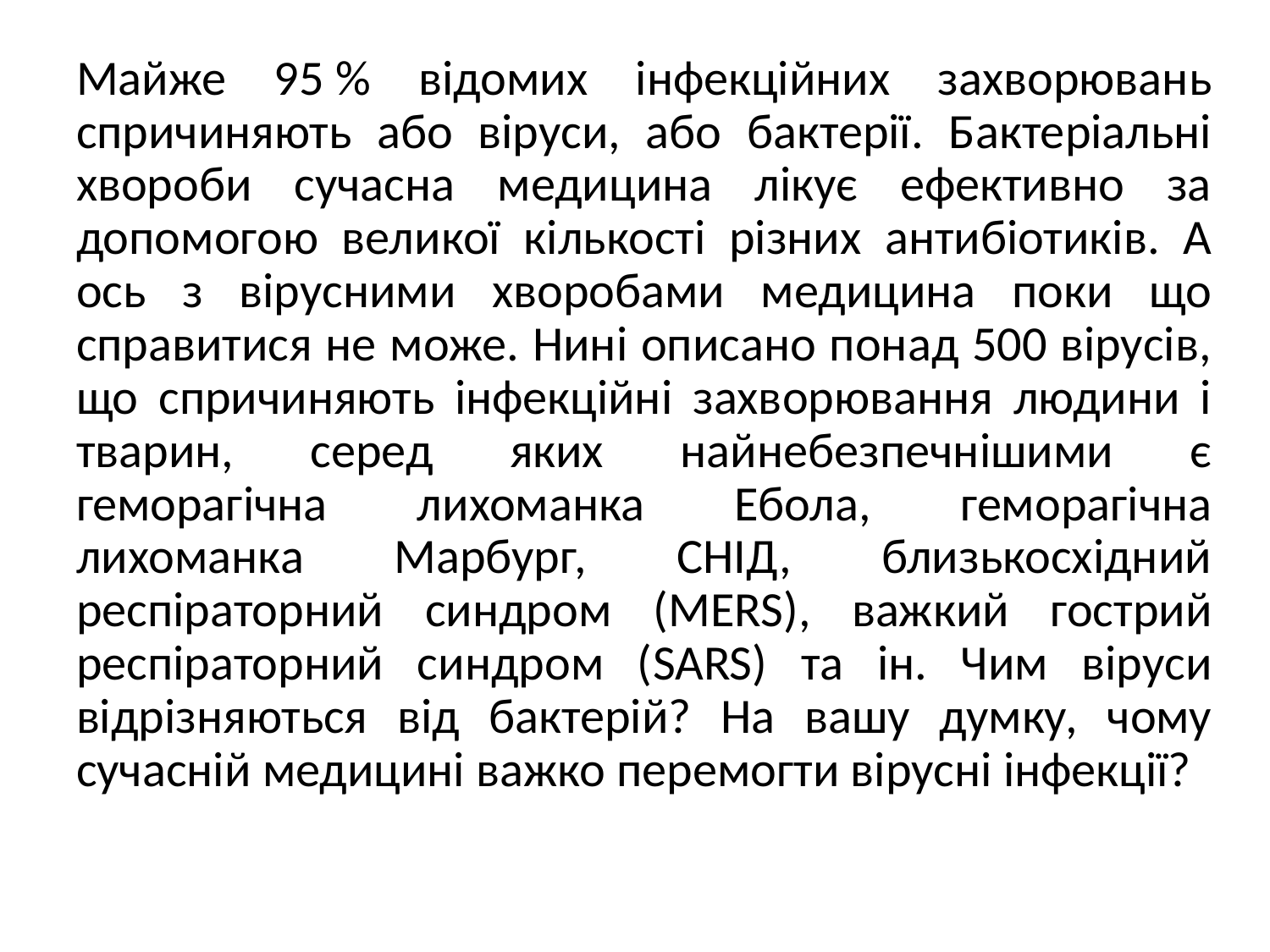

Майже 95 % відомих інфекційних захворювань спричиняють або віруси, або бактерії. Бактеріальні хвороби сучасна медицина лікує ефективно за допомогою великої кількості різних антибіотиків. А ось з вірусними хворобами медицина поки що справитися не може. Нині описано понад 500 вірусів, що спричиняють інфекційні захворювання людини і тварин, серед яких найнебезпечнішими є геморагічна лихоманка Ебола, геморагічна лихоманка Марбург, СНІД, близькосхідний респіраторний синдром (MERS), важкий гострий респіраторний синдром (SARS) та ін. Чим віруси відрізняються від бактерій? На вашу думку, чому сучасній медицині важко перемогти вірусні інфекції?